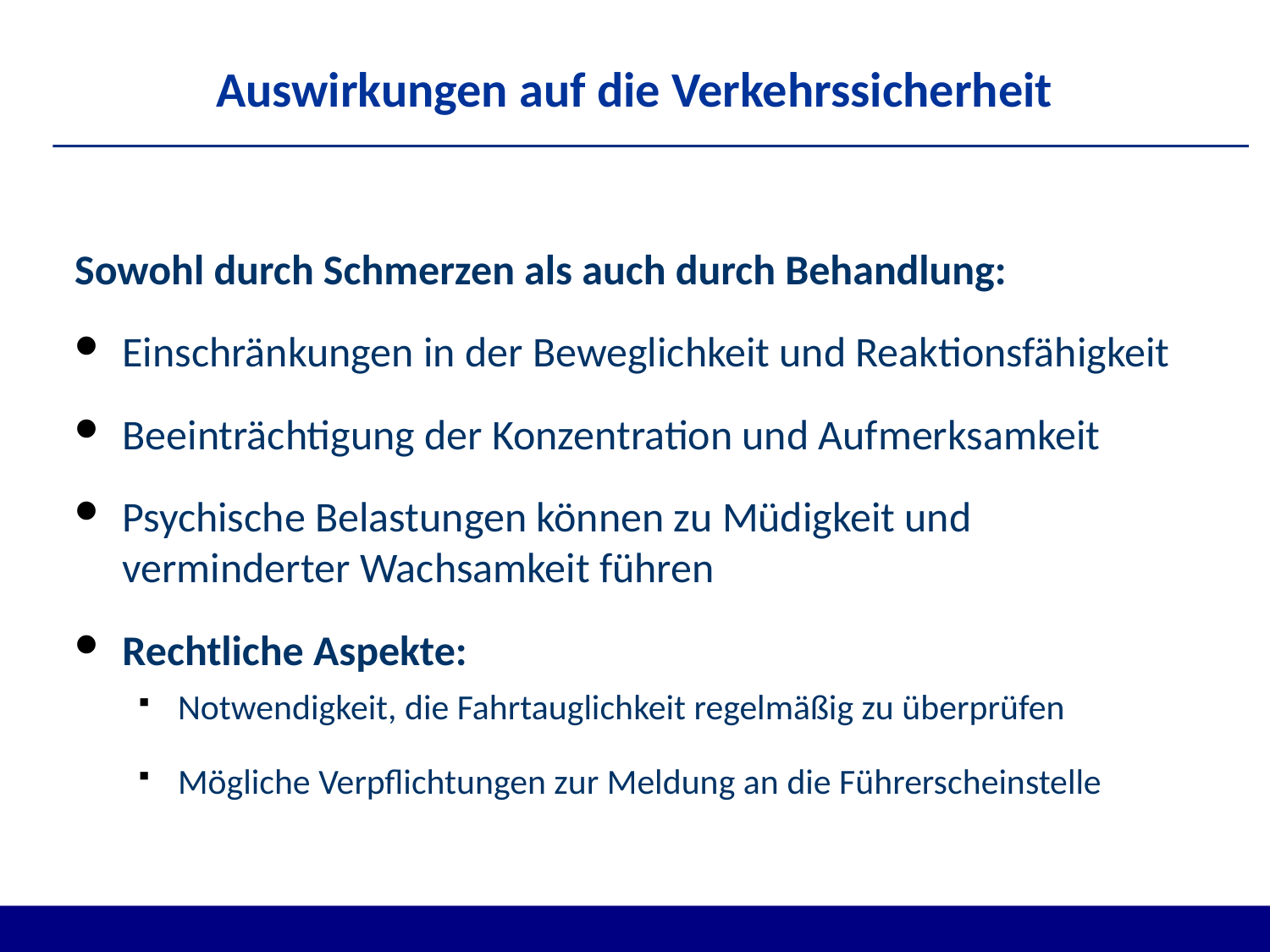

# Auswirkungen auf die Verkehrssicherheit
Sowohl durch Schmerzen als auch durch Behandlung:
Einschränkungen in der Beweglichkeit und Reaktionsfähigkeit
Beeinträchtigung der Konzentration und Aufmerksamkeit
Psychische Belastungen können zu Müdigkeit und verminderter Wachsamkeit führen
Rechtliche Aspekte:
Notwendigkeit, die Fahrtauglichkeit regelmäßig zu überprüfen
Mögliche Verpflichtungen zur Meldung an die Führerscheinstelle